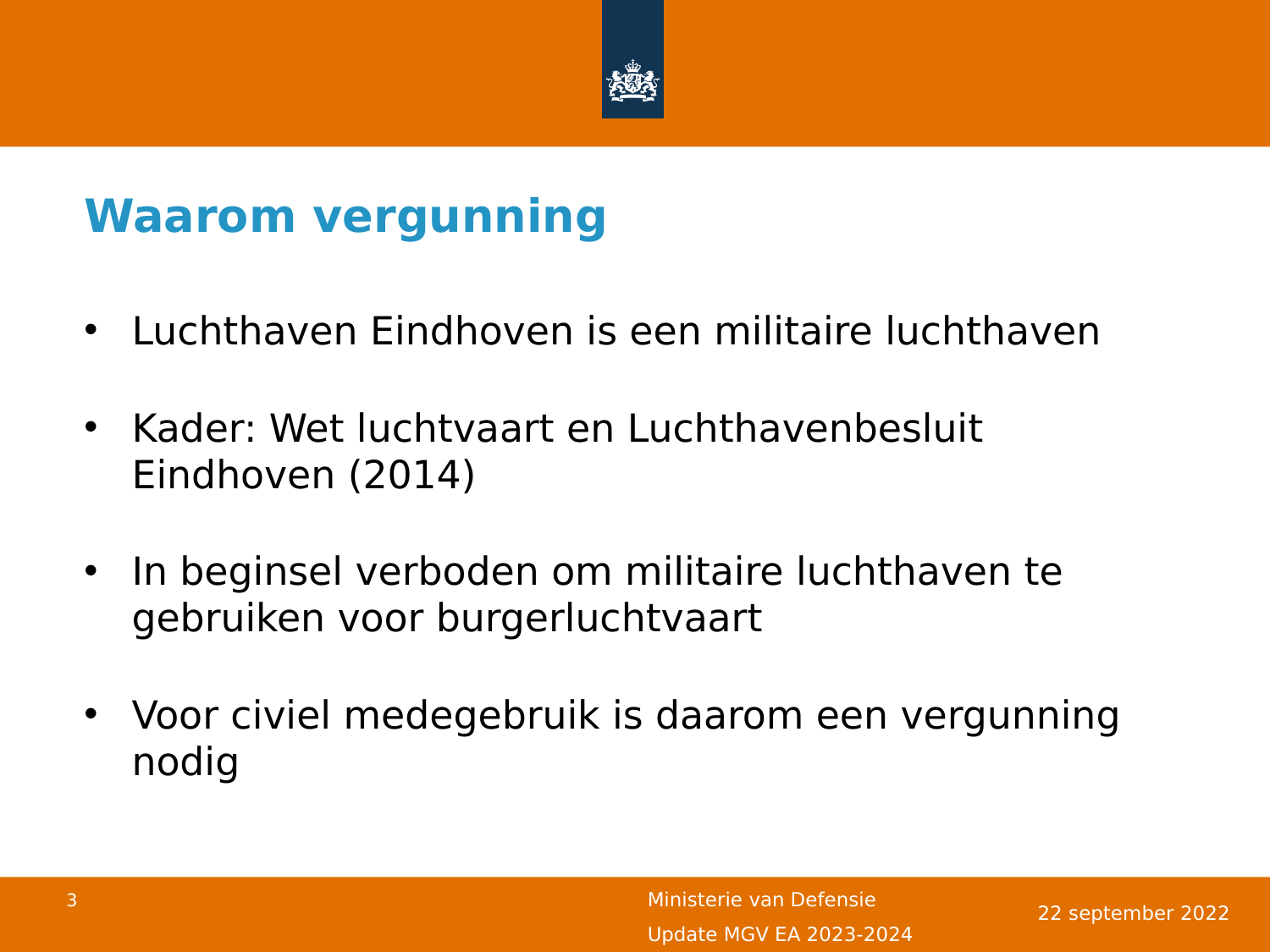

# Waarom vergunning
Luchthaven Eindhoven is een militaire luchthaven

Kader: Wet luchtvaart en Luchthavenbesluit Eindhoven (2014)

In beginsel verboden om militaire luchthaven te gebruiken voor burgerluchtvaart

Voor civiel medegebruik is daarom een vergunning nodig

22 september 2022